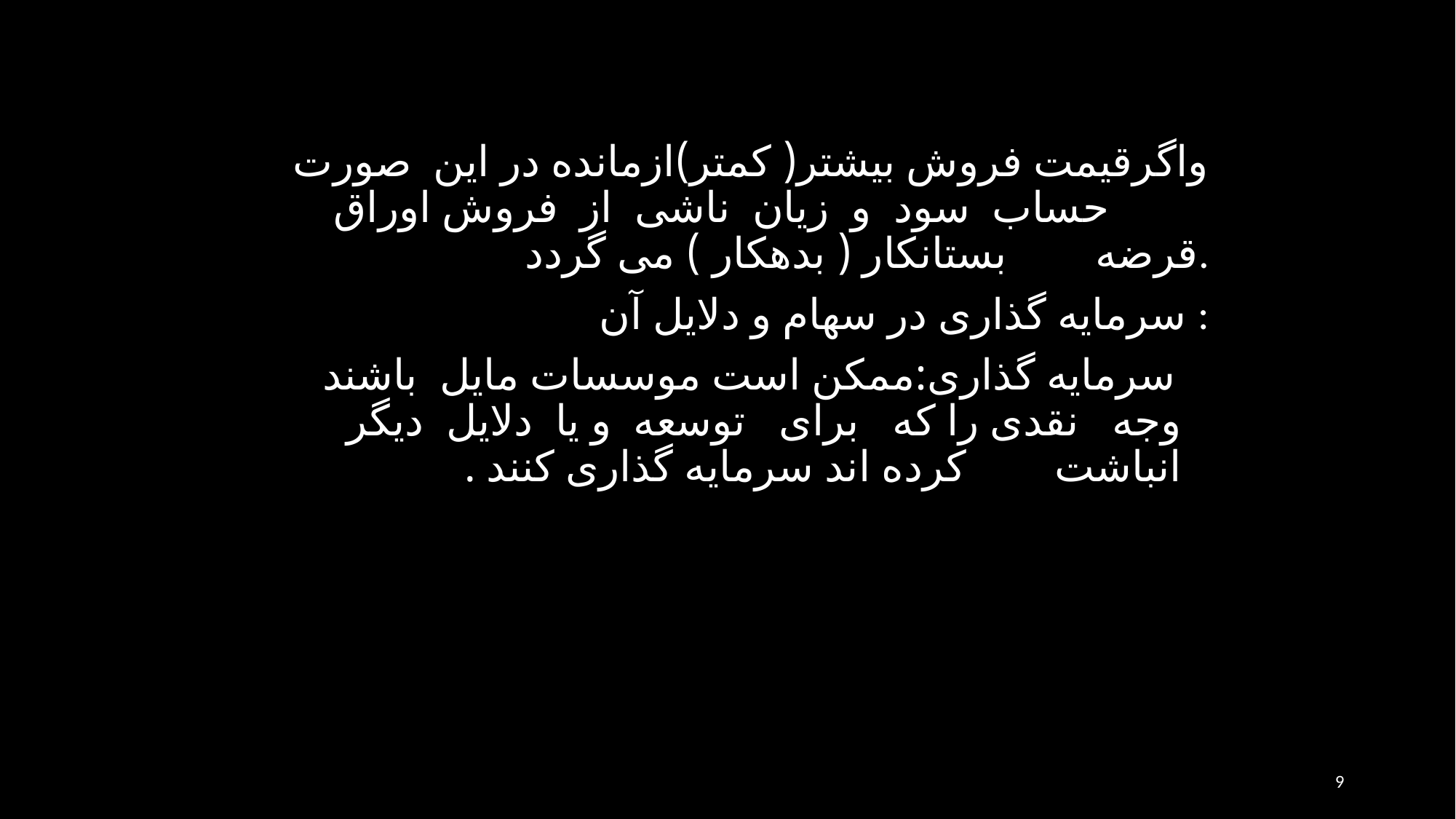

واگرقيمت فروش بيشتر( کمتر)ازمانده در این  صورت           حساب  سود  و  زيان  ناشی  از  فروش اوراق  قرضه        بستانکار ( بدهکار ) می گردد.
   سرمايه گذاری در سهام و دلایل آن :
   سرمايه گذاری:ممکن است موسسات مايل  باشند  وجه   نقدی را که   برای   توسعه  و يا  دلايل  ديگر انباشت        کرده اند سرمايه گذاری کنند .

9